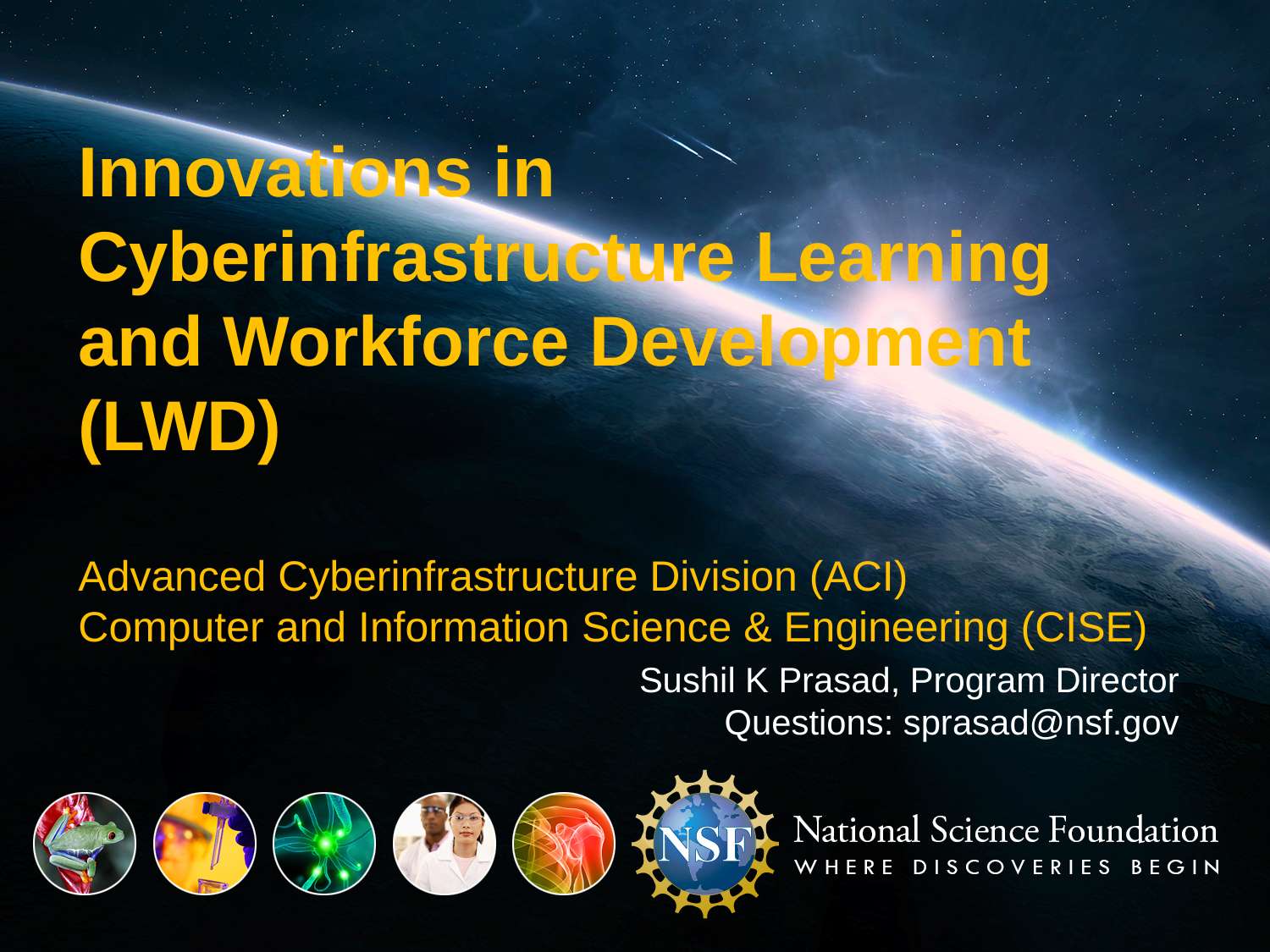

# Innovations in Cyberinfrastructure Learning and Workforce Development (LWD) Advanced Cyberinfrastructure Division (ACI) Computer and Information Science & Engineering (CISE)
Sushil K Prasad, Program Director
Questions: sprasad@nsf.gov